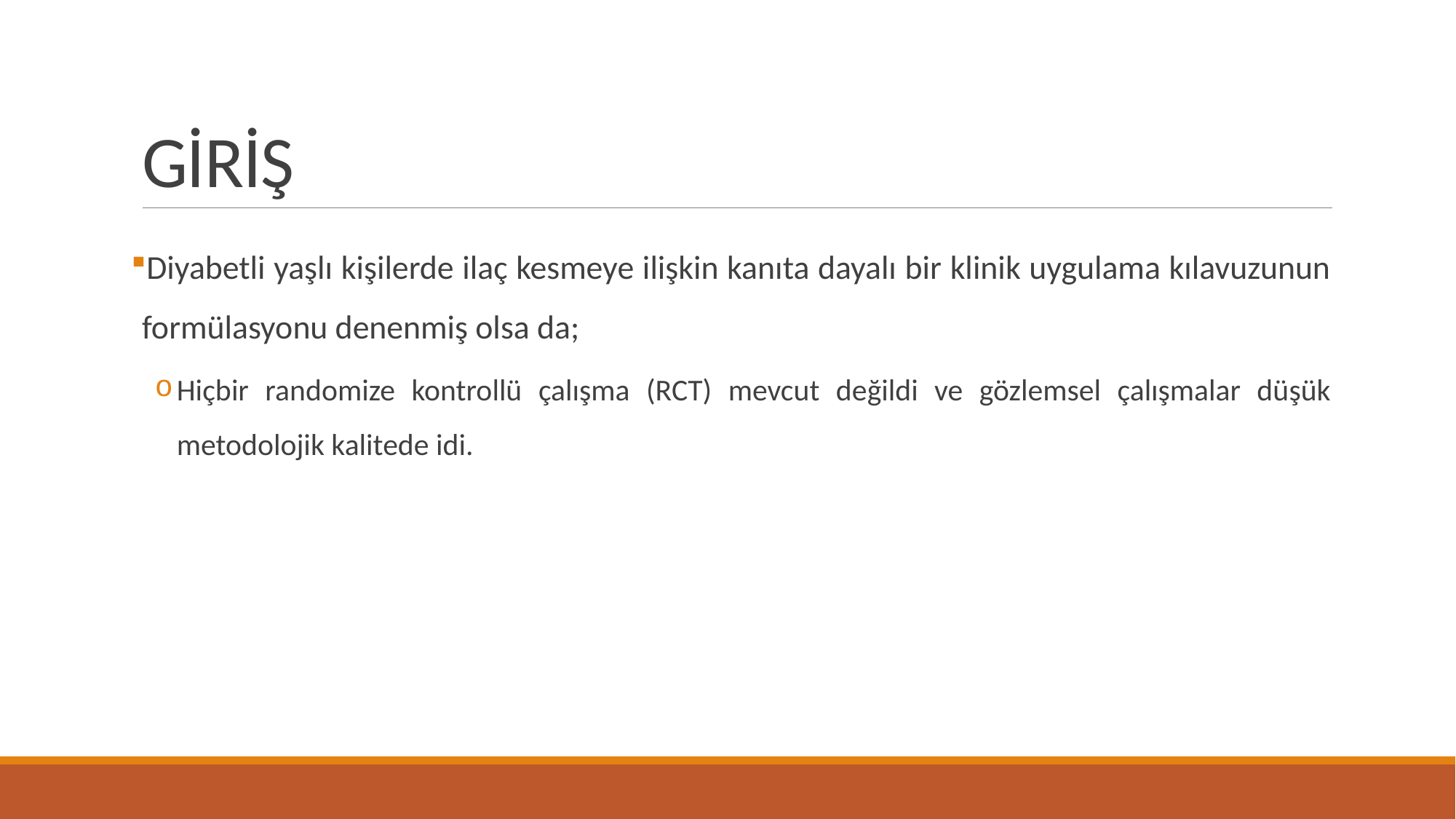

# GİRİŞ
Diyabetli yaşlı kişilerde ilaç kesmeye ilişkin kanıta dayalı bir klinik uygulama kılavuzunun formülasyonu denenmiş olsa da;
Hiçbir randomize kontrollü çalışma (RCT) mevcut değildi ve gözlemsel çalışmalar düşük metodolojik kalitede idi.